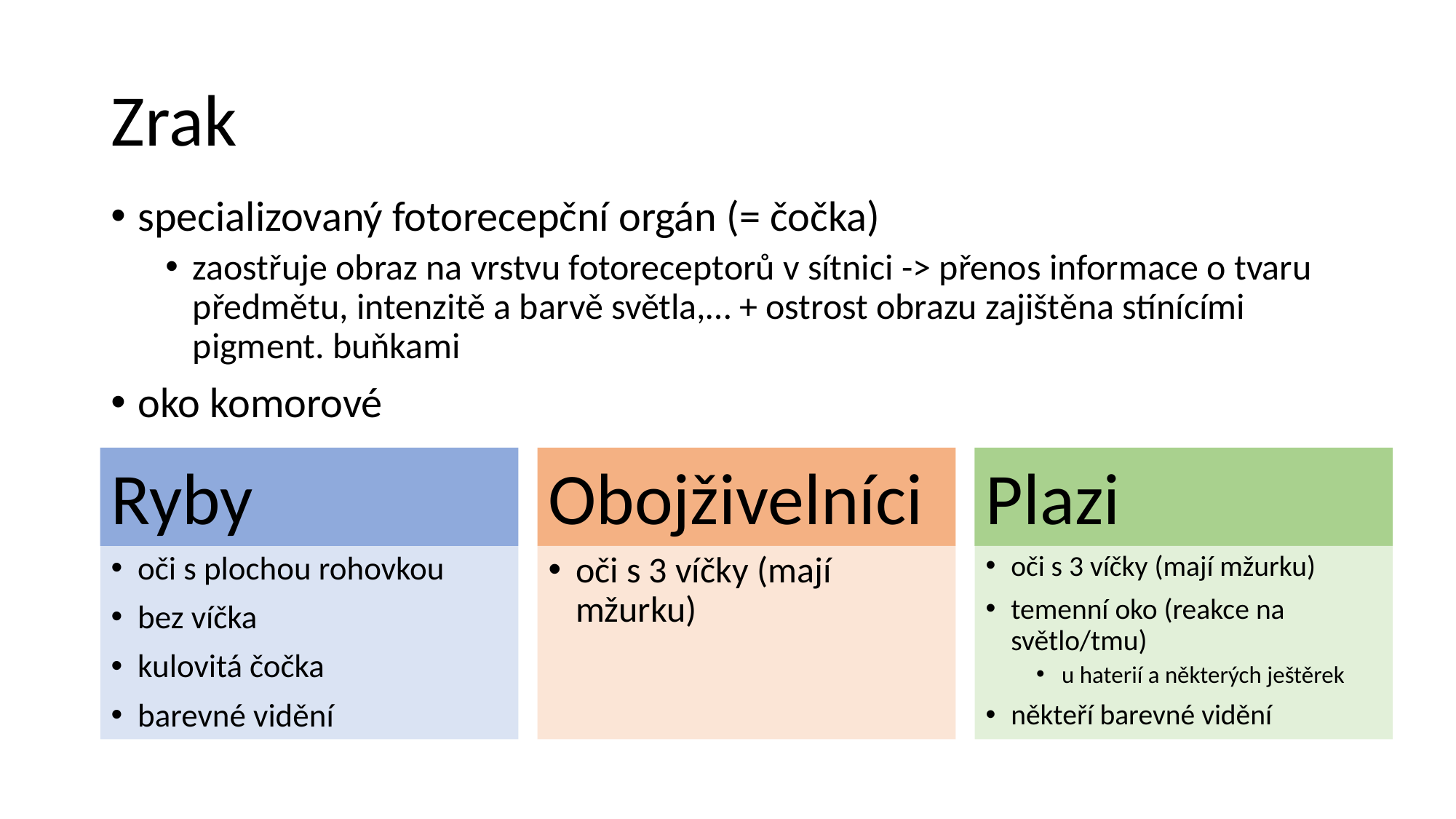

# Zrak
specializovaný fotorecepční orgán (= čočka)
zaostřuje obraz na vrstvu fotoreceptorů v sítnici -> přenos informace o tvaru předmětu, intenzitě a barvě světla,… + ostrost obrazu zajištěna stínícími pigment. buňkami
oko komorové
Ryby
Obojživelníci
Plazi
oči s 3 víčky (mají mžurku)
temenní oko (reakce na světlo/tmu)
u haterií a některých ještěrek
někteří barevné vidění
oči s plochou rohovkou
bez víčka
kulovitá čočka
barevné vidění
oči s 3 víčky (mají mžurku)